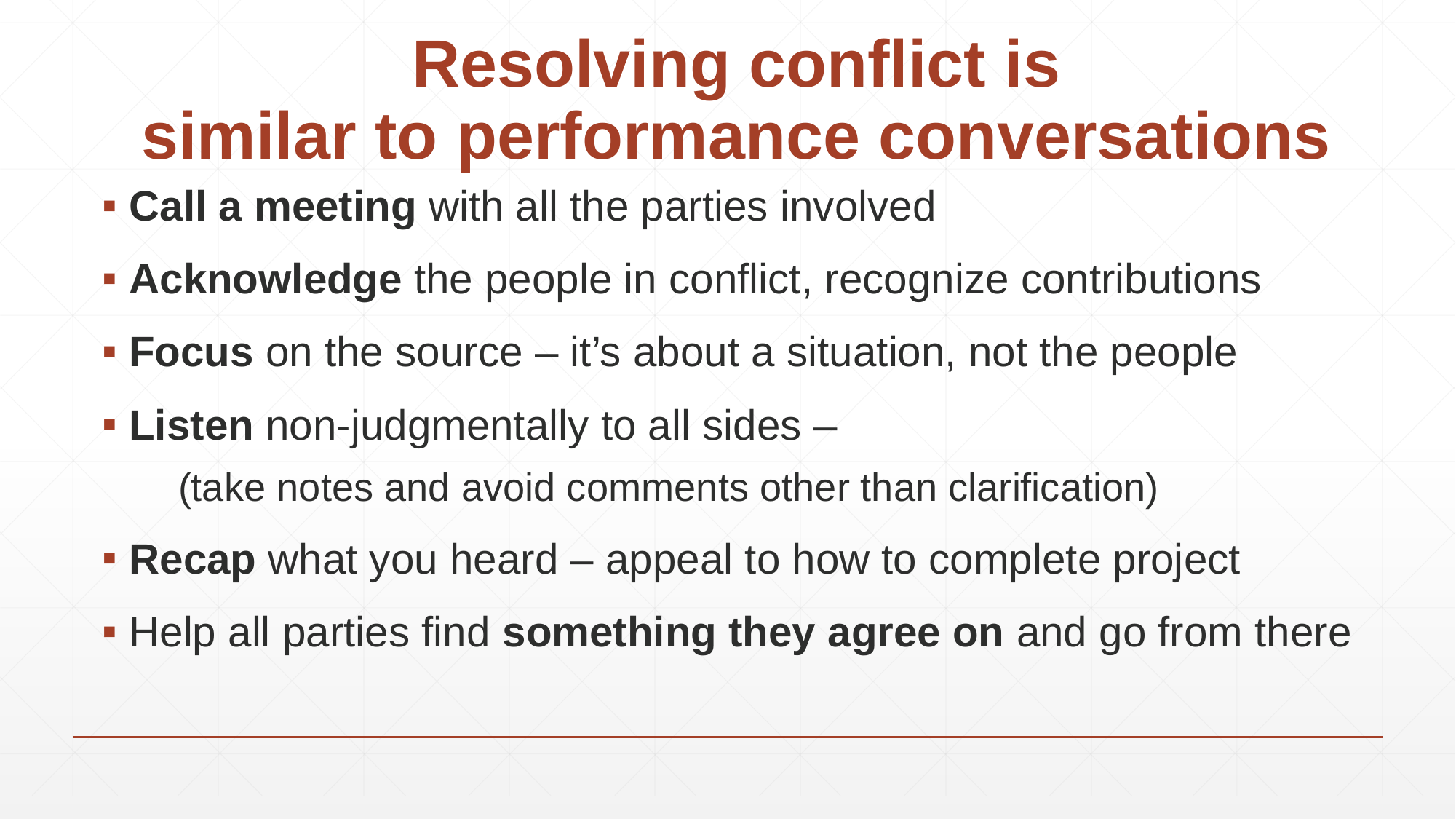

# Resolving conflict is similar to performance conversations
Call a meeting with all the parties involved
Acknowledge the people in conflict, recognize contributions
Focus on the source – it’s about a situation, not the people
Listen non-judgmentally to all sides –
    (take notes and avoid comments other than clarification)
Recap what you heard – appeal to how to complete project
Help all parties find something they agree on and go from there